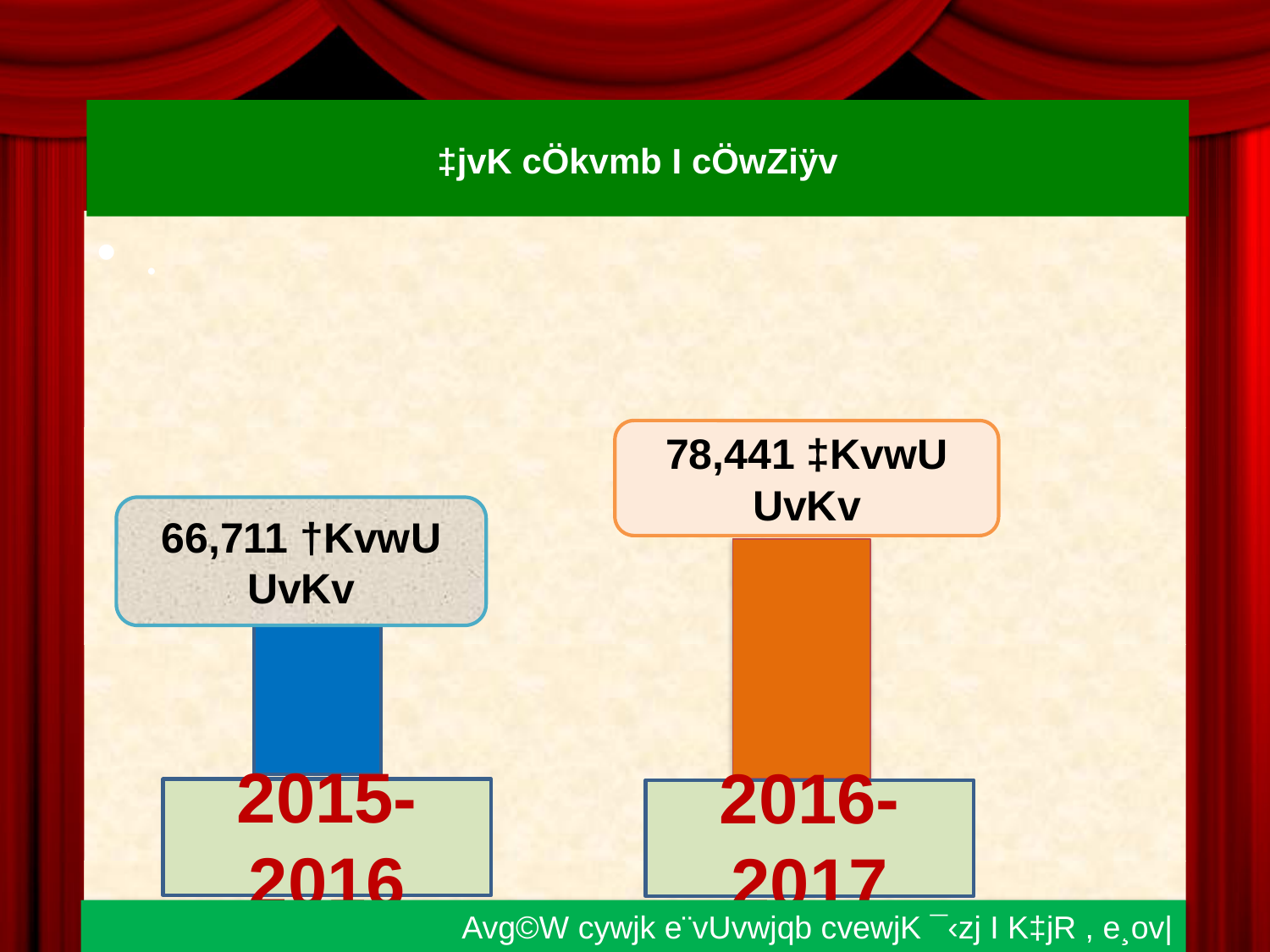

# ‡jvK cÖkvmb I cÖwZiÿv
.
78,441 ‡KvwU UvKv
66,711 †KvwU UvKv

2015-2016
2016-2017
Avg©W cywjk e¨vUvwjqb cvewjK ¯‹zj I K‡jR , e¸ov|